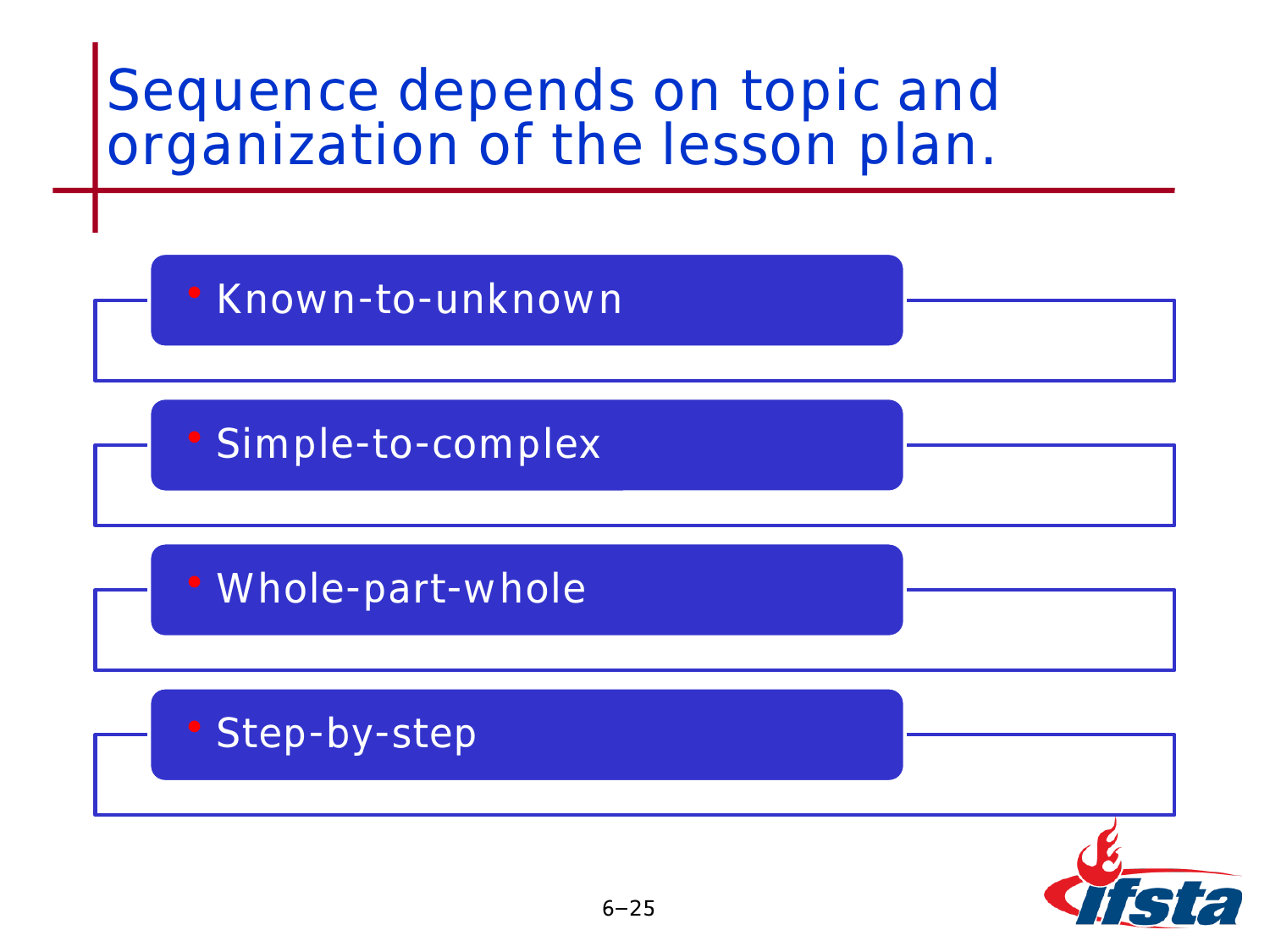

# Sequence depends on topic and organization of the lesson plan.
Known-to-unknown
Simple-to-complex
Whole-part-whole
Step-by-step
6–25